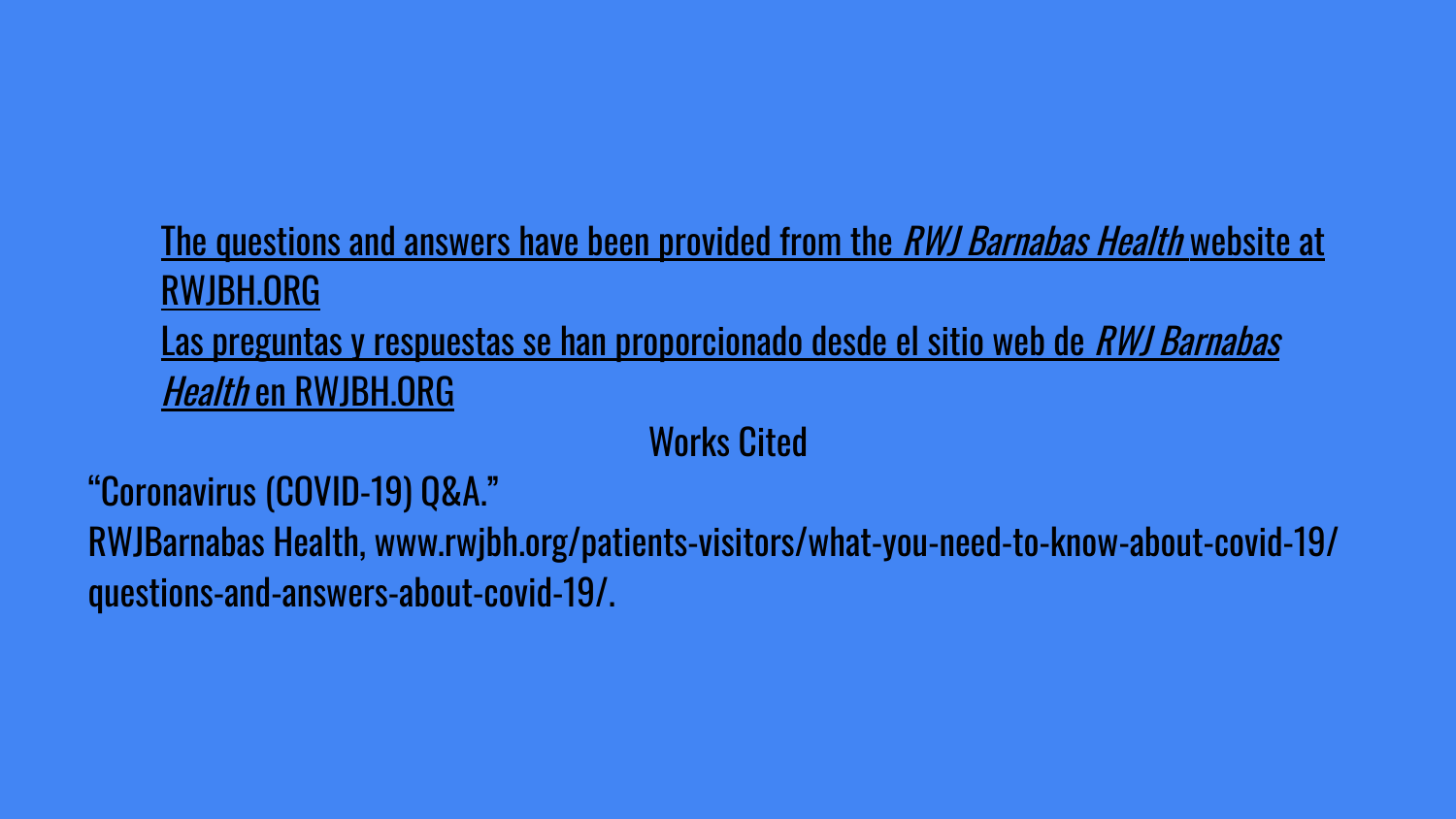

# The questions and answers have been provided from the RWJ Barnabas Health website at RWJBH.ORG
Las preguntas y respuestas se han proporcionado desde el sitio web de RWJ Barnabas Health en RWJBH.ORG
Works Cited
“Coronavirus (COVID-19) Q&A.”
RWJBarnabas Health, www.rwjbh.org/patients-visitors/what-you-need-to-know-about-covid-19/questions-and-answers-about-covid-19/.